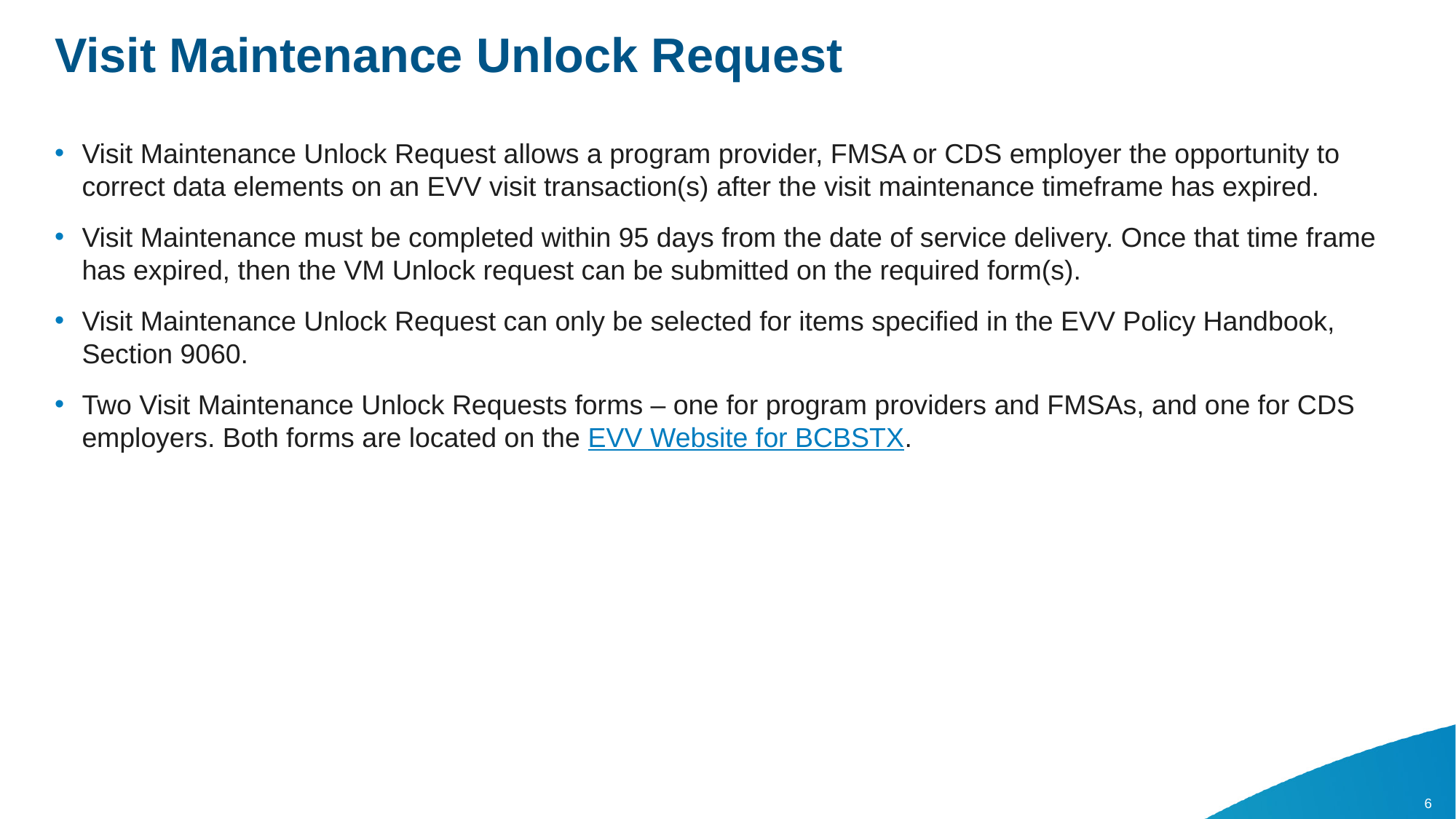

# Visit Maintenance Unlock Request
Visit Maintenance Unlock Request allows a program provider, FMSA or CDS employer the opportunity to correct data elements on an EVV visit transaction(s) after the visit maintenance timeframe has expired.
Visit Maintenance must be completed within 95 days from the date of service delivery. Once that time frame has expired, then the VM Unlock request can be submitted on the required form(s).
Visit Maintenance Unlock Request can only be selected for items specified in the EVV Policy Handbook, Section 9060.
Two Visit Maintenance Unlock Requests forms – one for program providers and FMSAs, and one for CDS employers. Both forms are located on the EVV Website for BCBSTX.

6